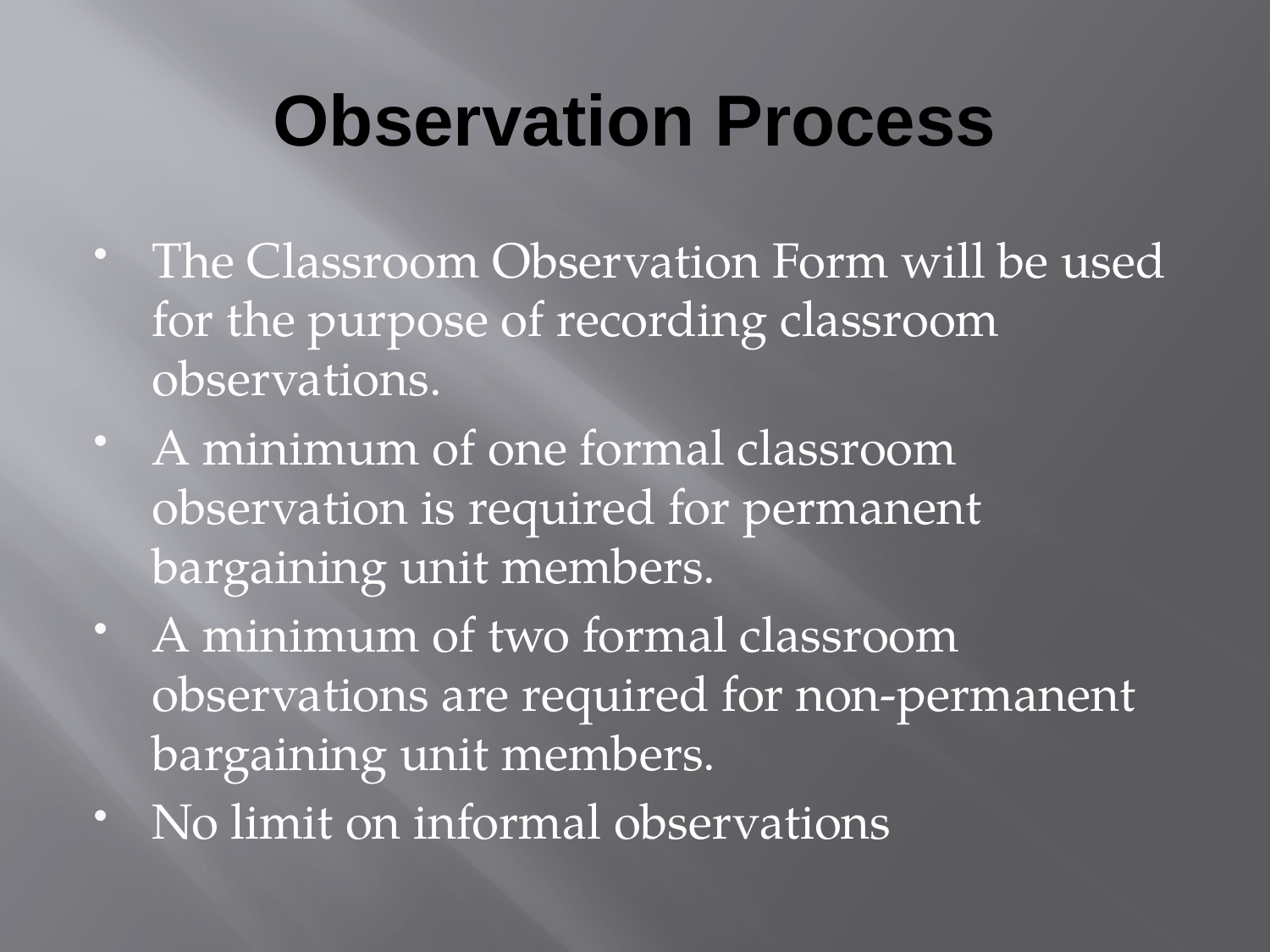

# Observation Process
The Classroom Observation Form will be used for the purpose of recording classroom observations.
A minimum of one formal classroom observation is required for permanent bargaining unit members.
A minimum of two formal classroom observations are required for non-permanent bargaining unit members.
No limit on informal observations